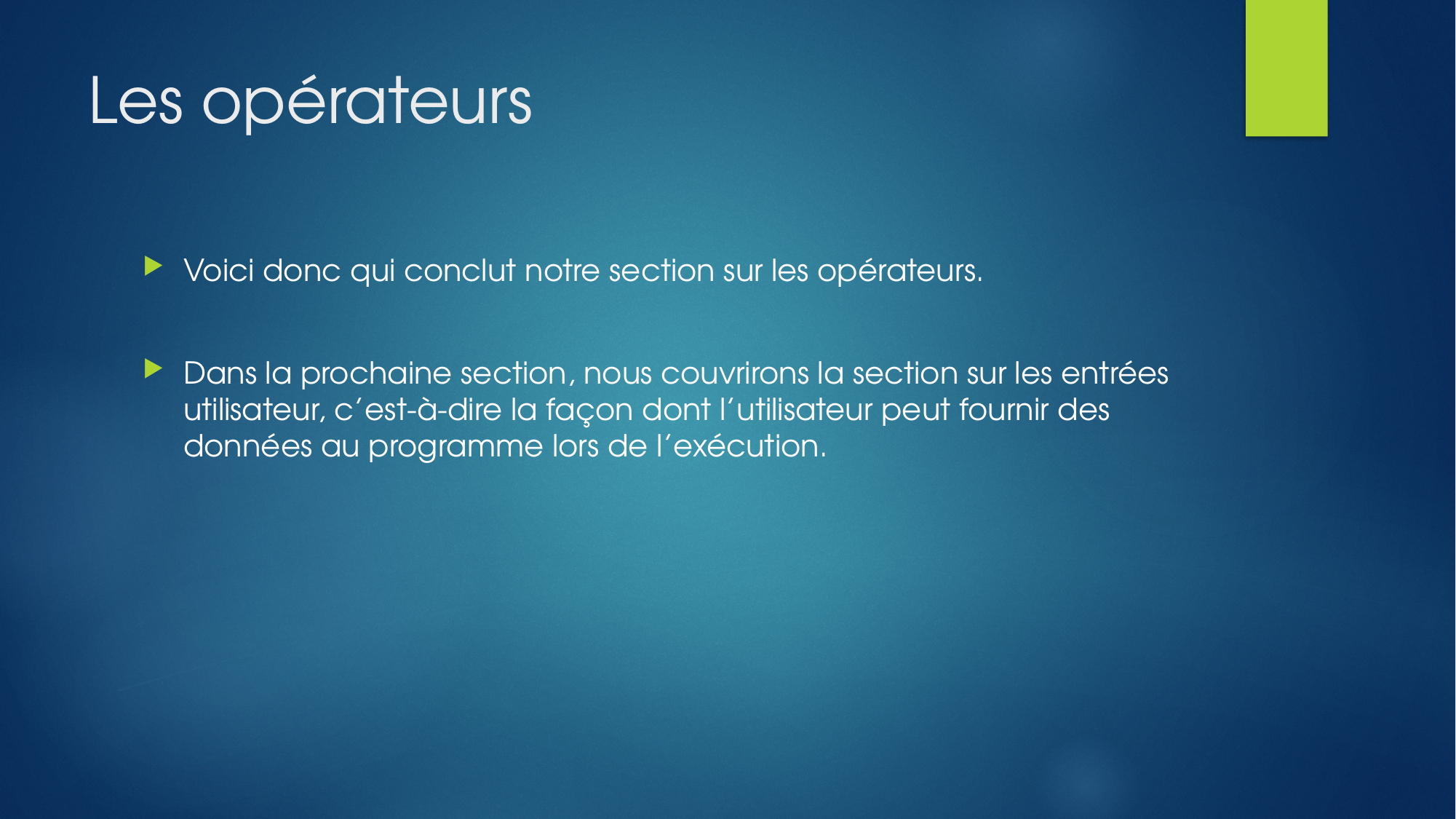

# Les opérateurs
Voici donc qui conclut notre section sur les opérateurs.

Dans la prochaine section, nous couvrirons la section sur les entrées utilisateur, c’est-à-dire la façon dont l’utilisateur peut fournir des données au programme lors de l’exécution.